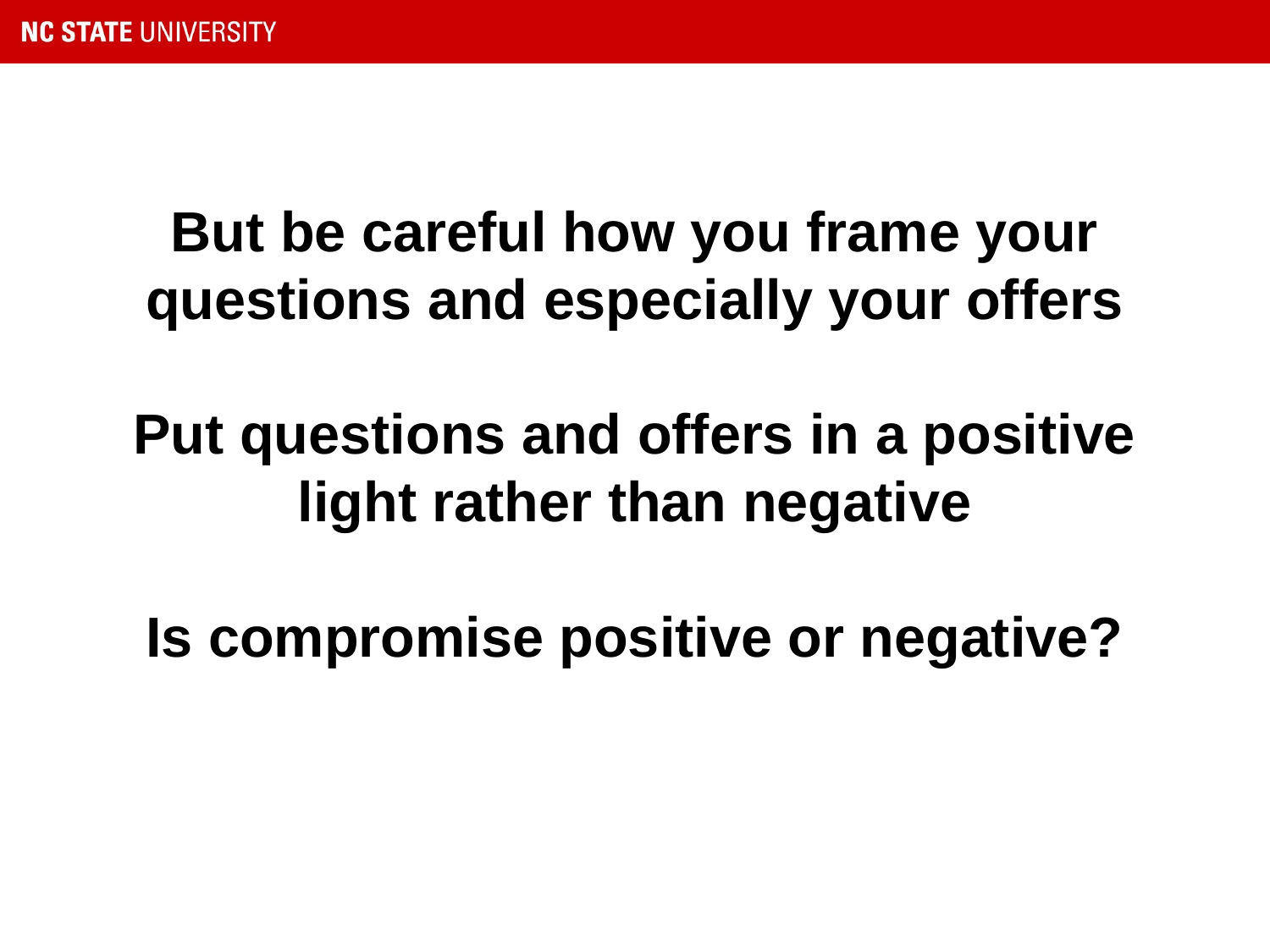

# But be careful how you frame your questions and especially your offers Put questions and offers in a positive light rather than negative Is compromise positive or negative?